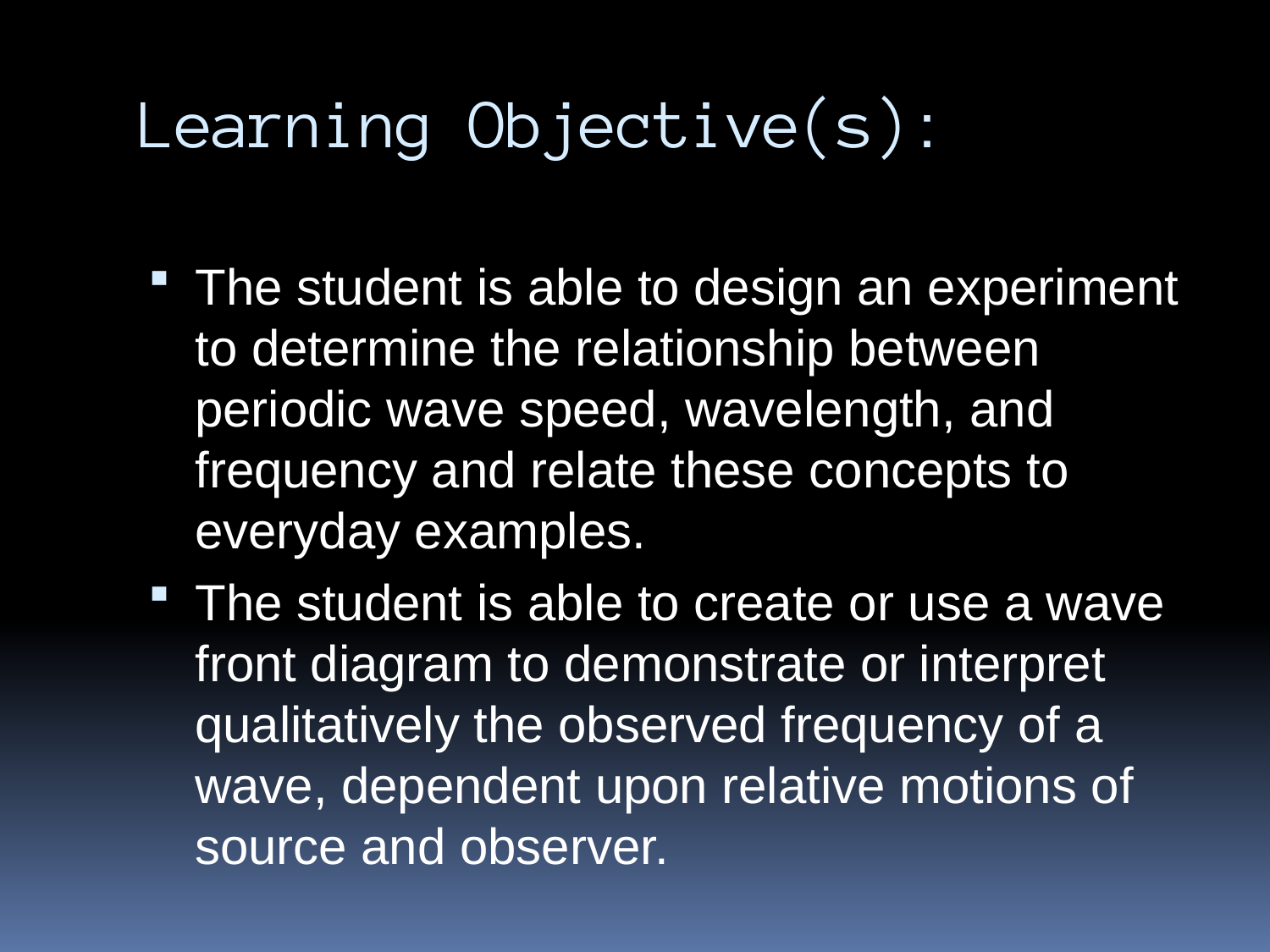

# Learning Objective(s):
The student is able to design an experiment to determine the relationship between periodic wave speed, wavelength, and frequency and relate these concepts to everyday examples.
The student is able to create or use a wave front diagram to demonstrate or interpret qualitatively the observed frequency of a wave, dependent upon relative motions of source and observer.